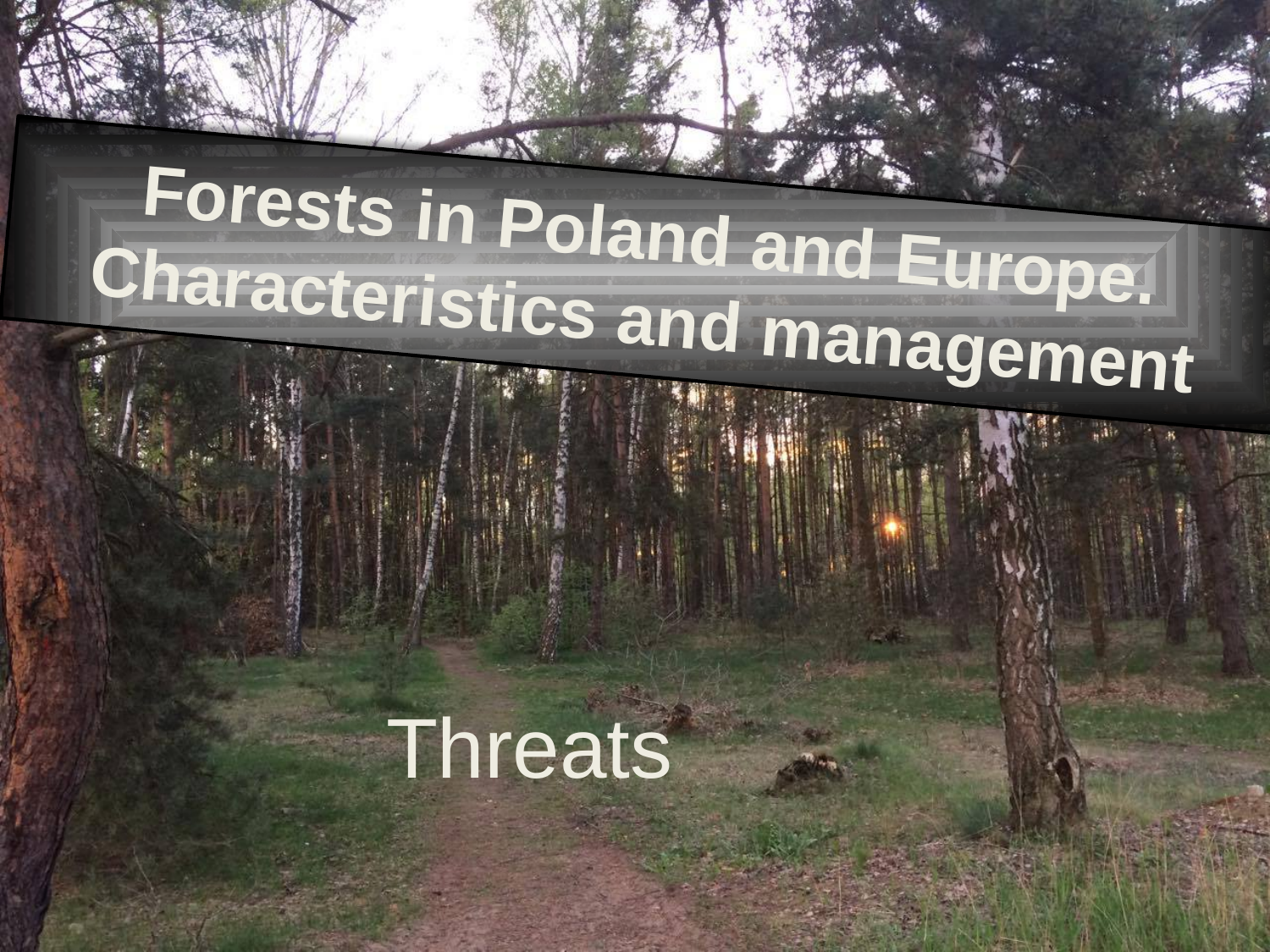

Forests in Poland and Europe. Characteristics and management
Threats